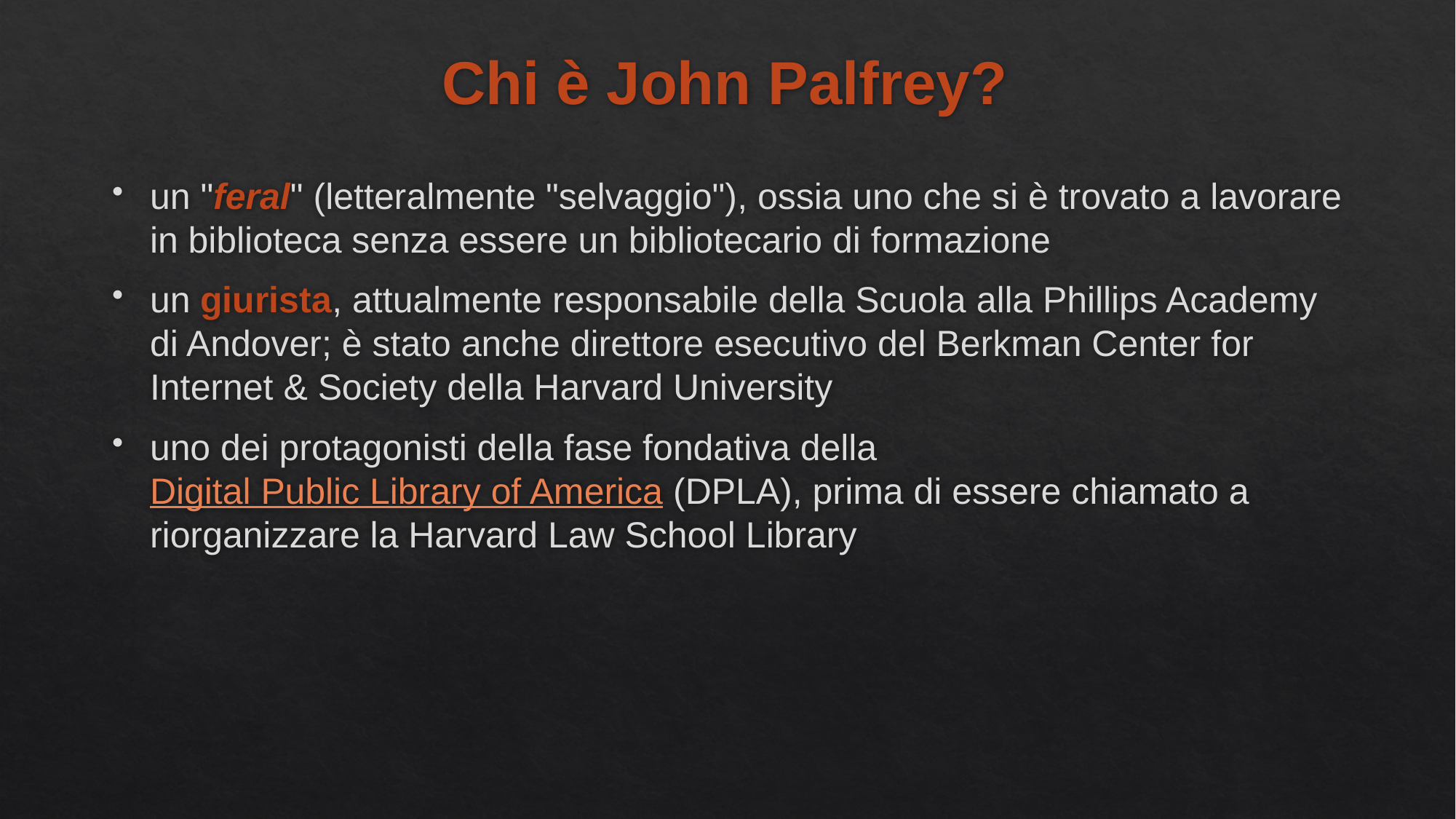

# Chi è John Palfrey?
un "feral" (letteralmente "selvaggio"), ossia uno che si è trovato a lavorare in biblioteca senza essere un bibliotecario di formazione
un giurista, attualmente responsabile della Scuola alla Phillips Academy di Andover; è stato anche direttore esecutivo del Berkman Center for Internet & Society della Harvard University
uno dei protagonisti della fase fondativa della Digital Public Library of America (DPLA), prima di essere chiamato a riorganizzare la Harvard Law School Library